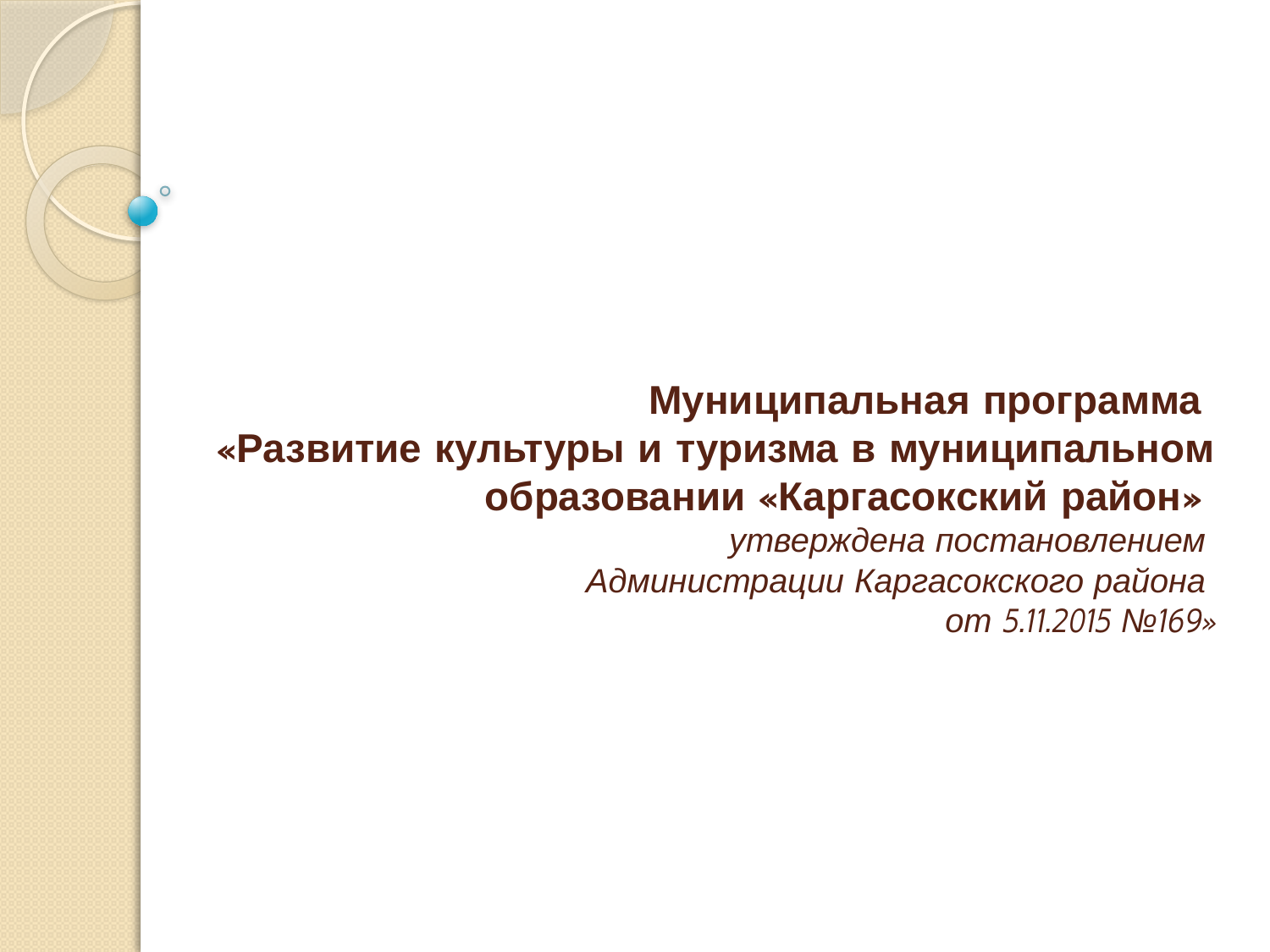

# Муниципальная программа «Развитие культуры и туризма в муниципальном образовании «Каргасокский район» утверждена постановлением Администрации Каргасокского района от 5.11.2015 №169»